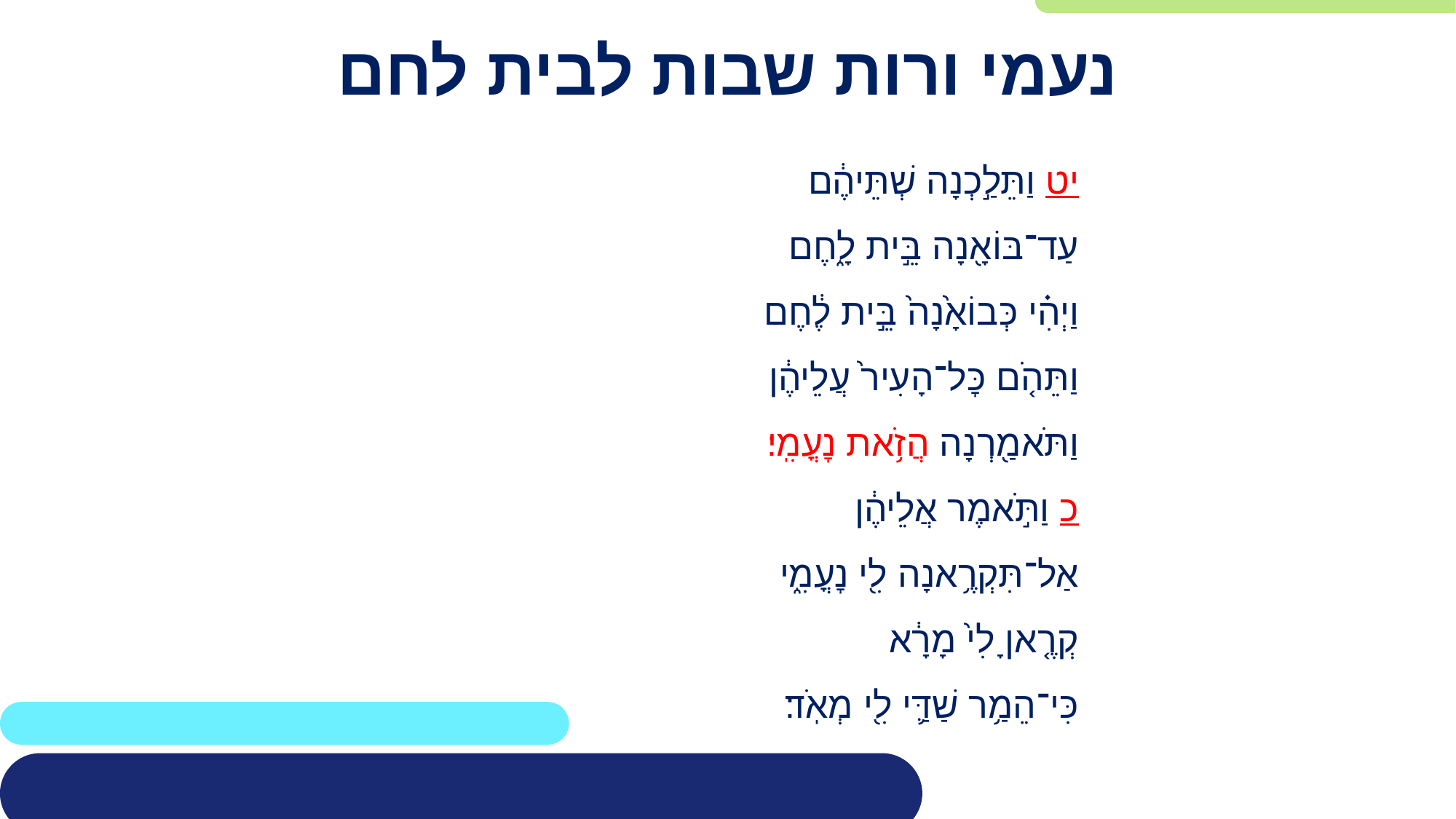

# נעמי ורות שבות לבית לחם
 יט וַתֵּלַ֣כְנָה שְׁתֵּיהֶ֔ם
 עַד־בּוֹאָ֖נָה בֵּ֣ית לָ֑חֶם
 וַיְהִ֗י כְּבוֹאָ֙נָה֙ בֵּ֣ית לֶ֔חֶם
 וַתֵּהֹ֤ם כׇּל־הָעִיר֙ עֲלֵיהֶ֔ן
 וַתֹּאמַ֖רְנָה הֲזֹ֥את נׇעֳמִֽי׃
 כ וַתֹּ֣אמֶר אֲלֵיהֶ֔ן
 אַל־תִּקְרֶ֥אנָה לִ֖י נׇעֳמִ֑י
 קְרֶ֤אןָ לִי֙ מָרָ֔א
 כִּי־הֵמַ֥ר שַׁדַּ֛י לִ֖י מְאֹֽד׃